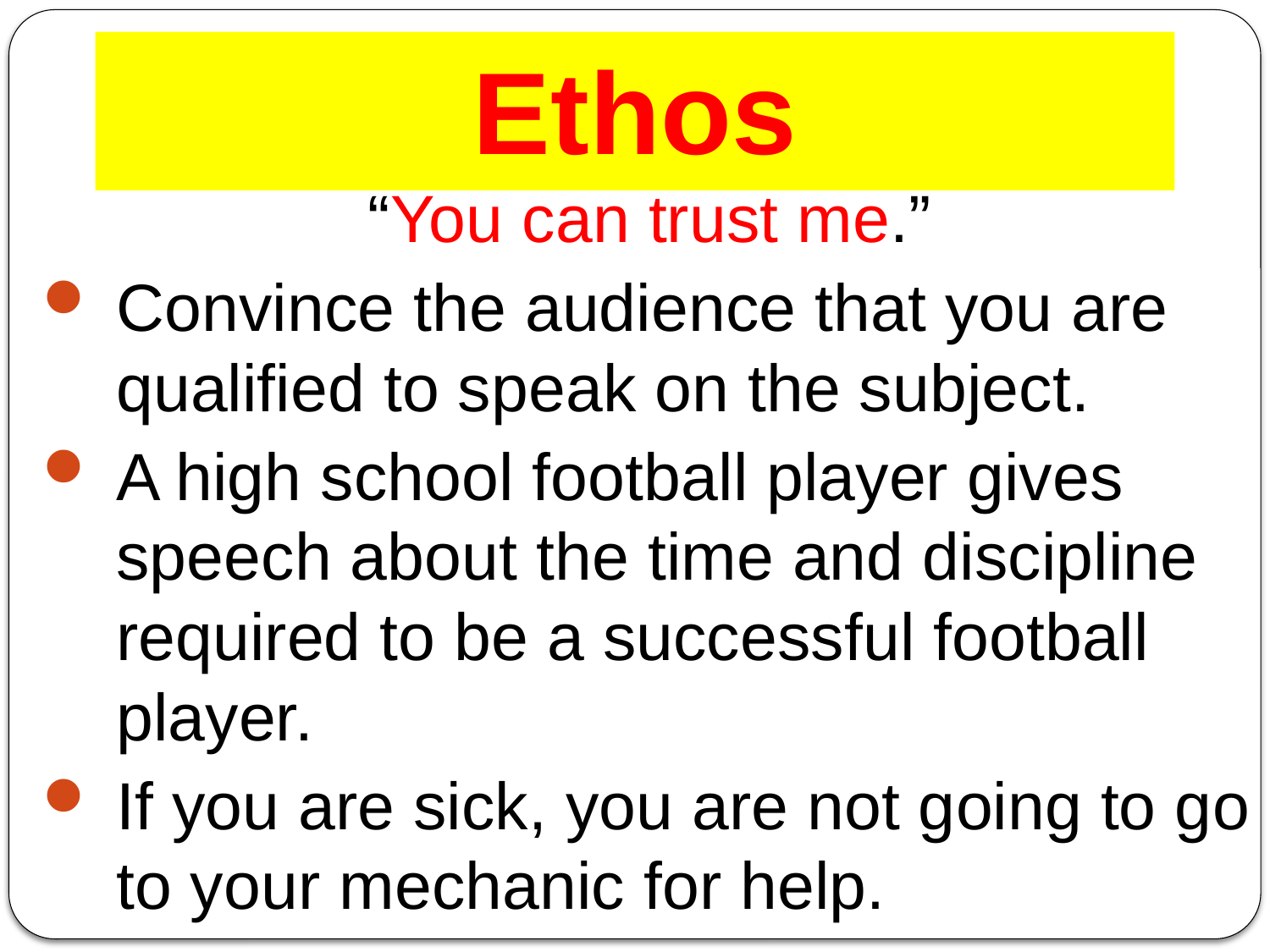

# Ethos
 “You can trust me.”
Convince the audience that you are qualified to speak on the subject.
A high school football player gives speech about the time and discipline required to be a successful football player.
If you are sick, you are not going to go to your mechanic for help.